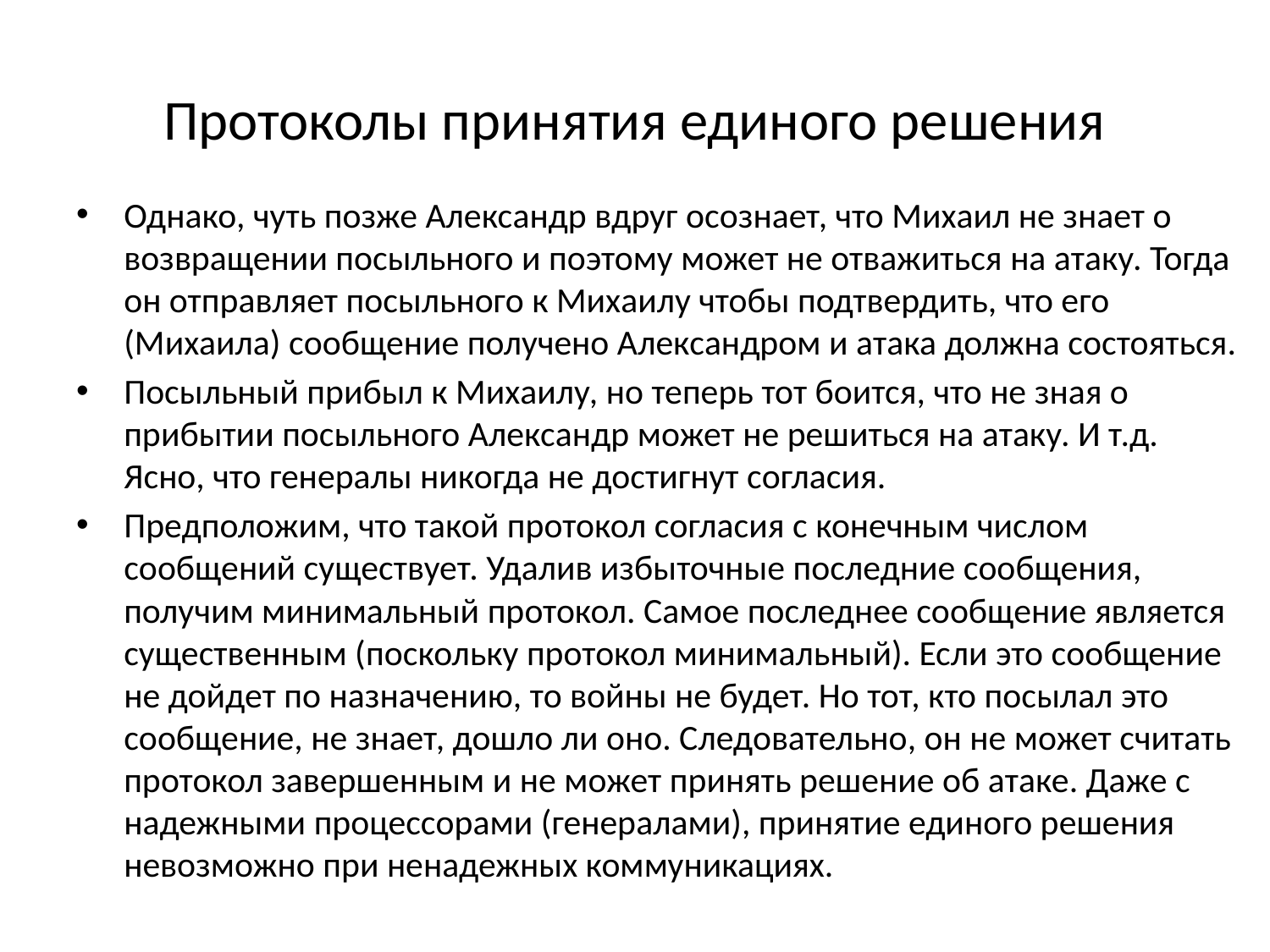

# Протоколы принятия единого решения
Однако, чуть позже Александр вдруг осознает, что Михаил не знает о возвращении посыльного и поэтому может не отважиться на атаку. Тогда он отправляет посыльного к Михаилу чтобы подтвердить, что его (Михаила) сообщение получено Александром и атака должна состояться.
Посыльный прибыл к Михаилу, но теперь тот боится, что не зная о прибытии посыльного Александр может не решиться на атаку. И т.д. Ясно, что генералы никогда не достигнут согласия.
Предположим, что такой протокол согласия c конечным числом сообщений существует. Удалив избыточные последние сообщения, получим минимальный протокол. Самое последнее сообщение является существенным (поскольку протокол минимальный). Если это сообщение не дойдет по назначению, то войны не будет. Но тот, кто посылал это сообщение, не знает, дошло ли оно. Следовательно, он не может считать протокол завершенным и не может принять решение об атаке. Даже с надежными процессорами (генералами), принятие единого решения невозможно при ненадежных коммуникациях.